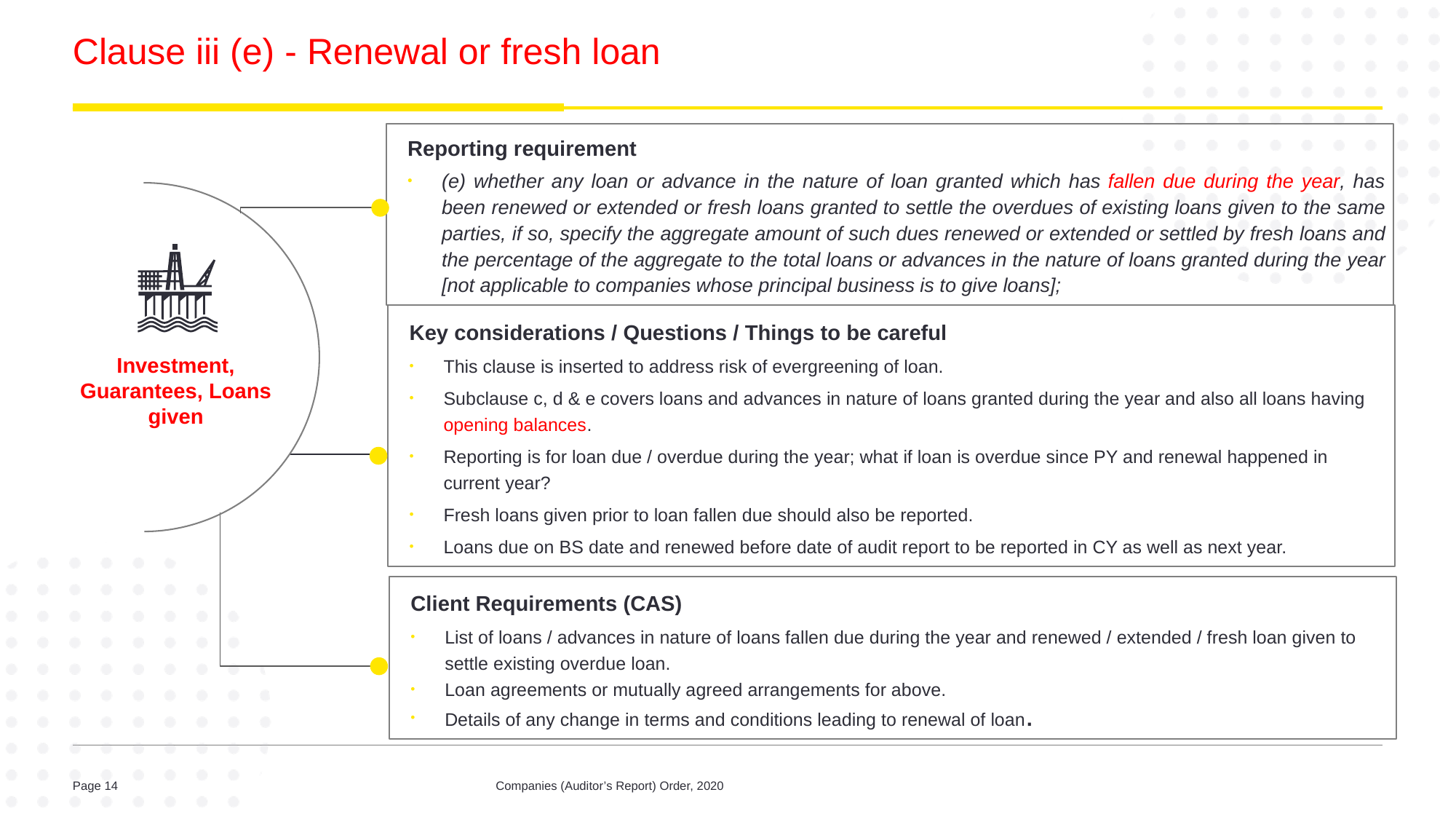

# Clause iii (e) - Renewal or fresh loan
Reporting requirement
(e) whether any loan or advance in the nature of loan granted which has fallen due during the year, has been renewed or extended or fresh loans granted to settle the overdues of existing loans given to the same parties, if so, specify the aggregate amount of such dues renewed or extended or settled by fresh loans and the percentage of the aggregate to the total loans or advances in the nature of loans granted during the year [not applicable to companies whose principal business is to give loans];

Key considerations / Questions / Things to be careful
This clause is inserted to address risk of evergreening of loan.
Subclause c, d & e covers loans and advances in nature of loans granted during the year and also all loans having opening balances.
Reporting is for loan due / overdue during the year; what if loan is overdue since PY and renewal happened in current year?
Fresh loans given prior to loan fallen due should also be reported.
Loans due on BS date and renewed before date of audit report to be reported in CY as well as next year.
Investment, Guarantees, Loans given

Client Requirements (CAS)
List of loans / advances in nature of loans fallen due during the year and renewed / extended / fresh loan given to settle existing overdue loan.
Loan agreements or mutually agreed arrangements for above.
Details of any change in terms and conditions leading to renewal of loan.